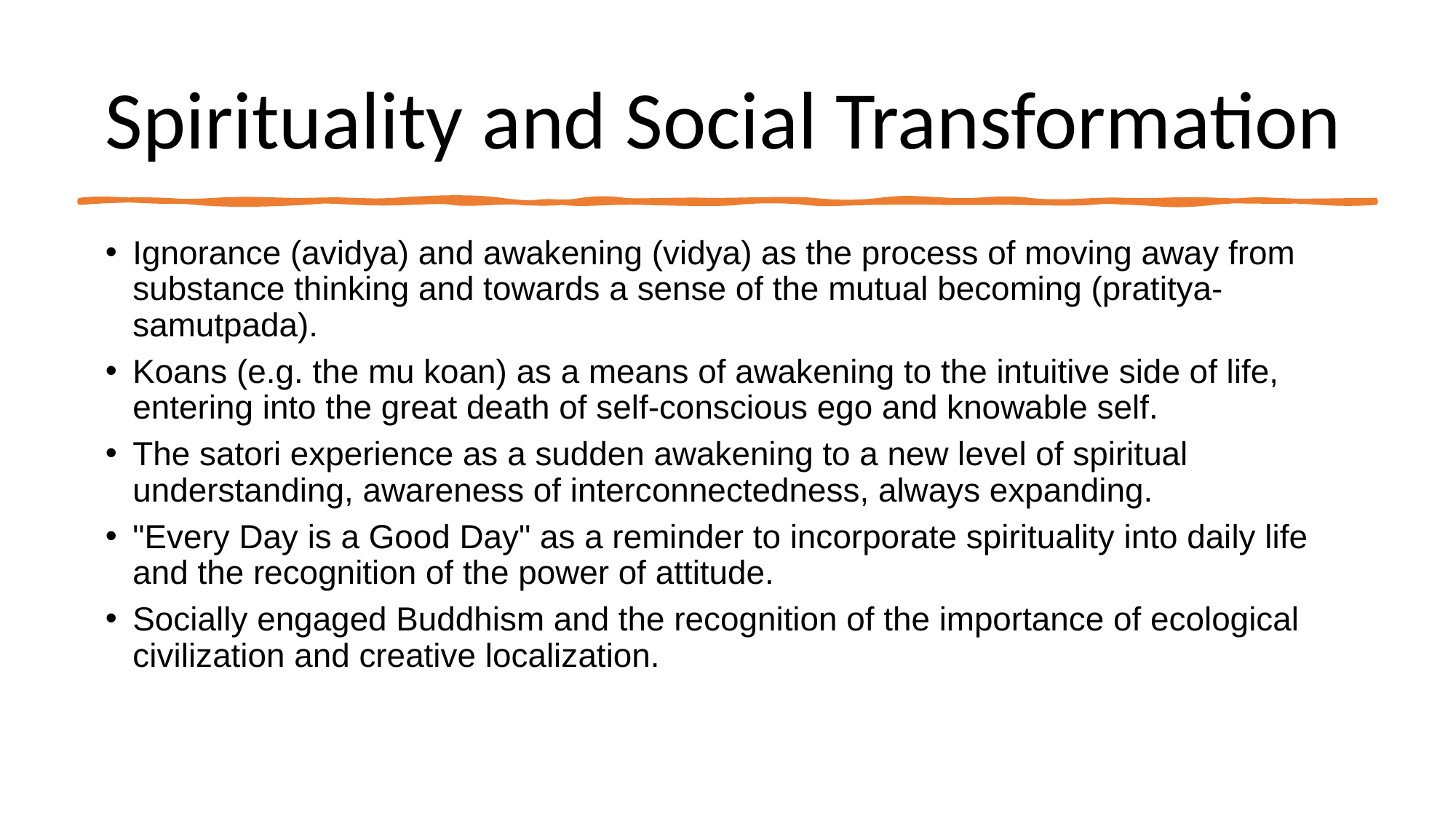

# Spirituality and Social Transformation

Ignorance (avidya) and awakening (vidya) as the process of moving away from substance thinking and towards a sense of the mutual becoming (pratitya-samutpada).
Koans (e.g. the mu koan) as a means of awakening to the intuitive side of life, entering into the great death of self-conscious ego and knowable self.
The satori experience as a sudden awakening to a new level of spiritual understanding, awareness of interconnectedness, always expanding.
"Every Day is a Good Day" as a reminder to incorporate spirituality into daily life and the recognition of the power of attitude.
Socially engaged Buddhism and the recognition of the importance of ecological civilization and creative localization.